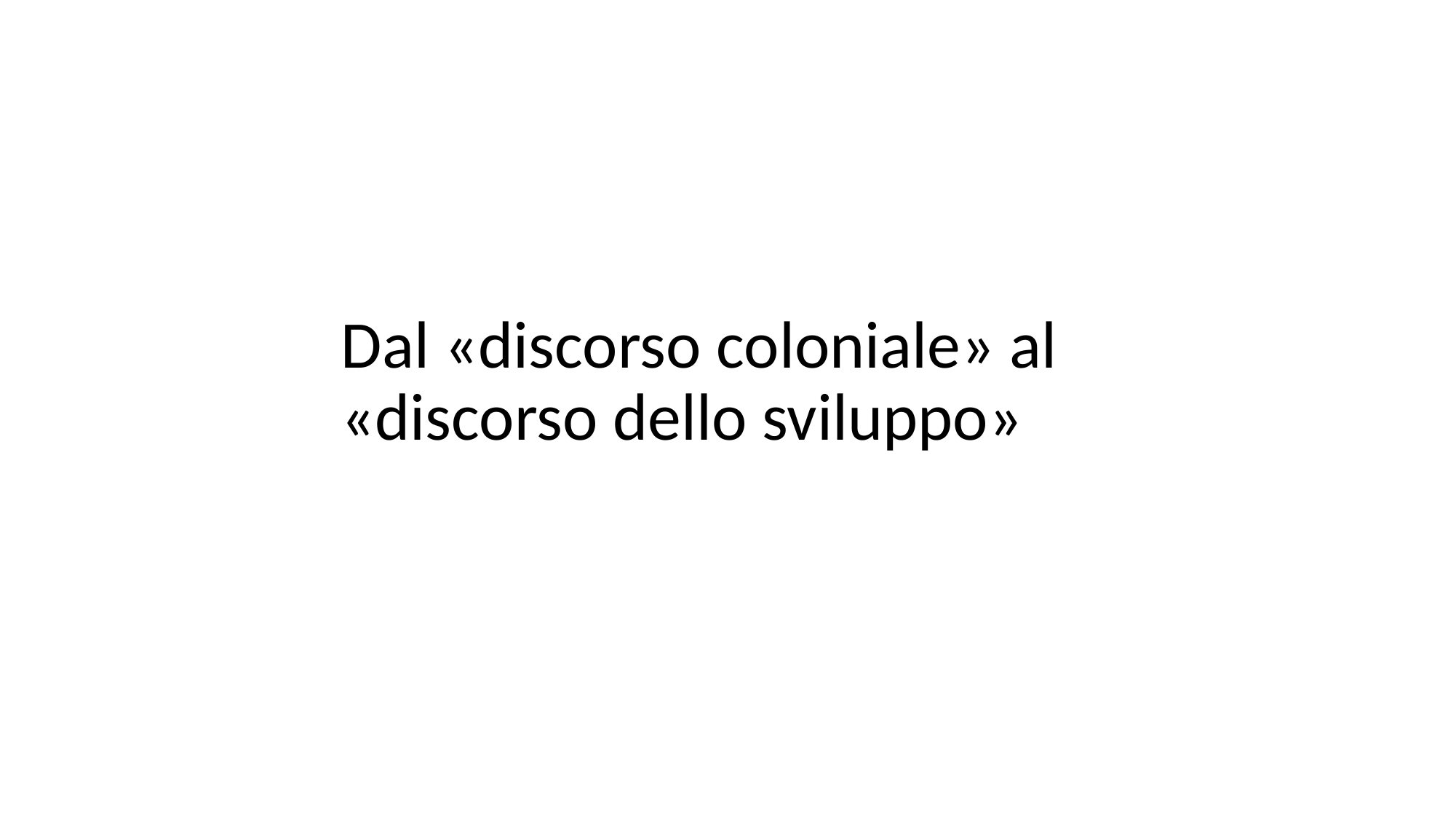

# Dal «discorso coloniale» al «discorso dello sviluppo»